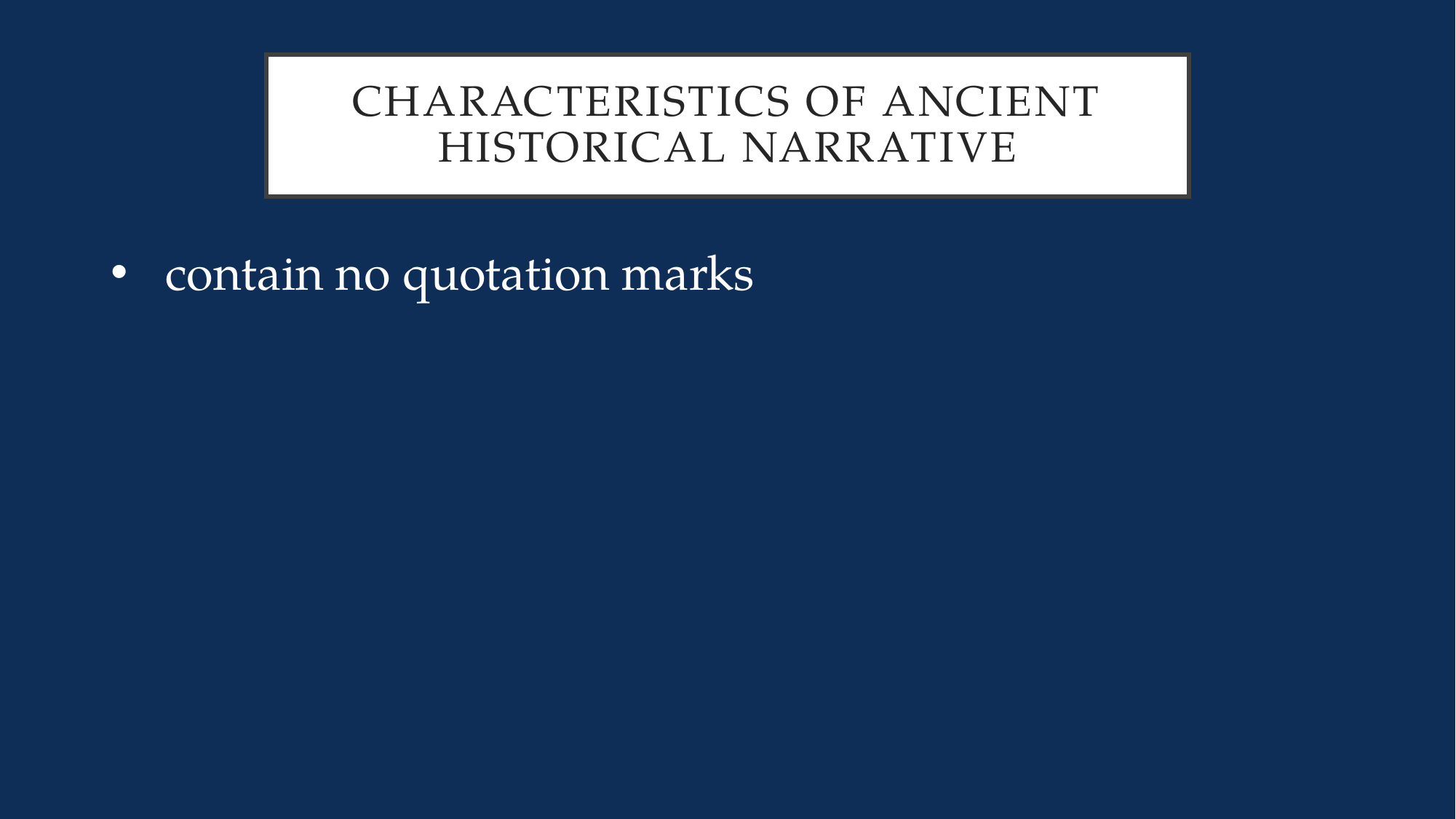

# characteristics of ancient historical narrative
contain no quotation marks